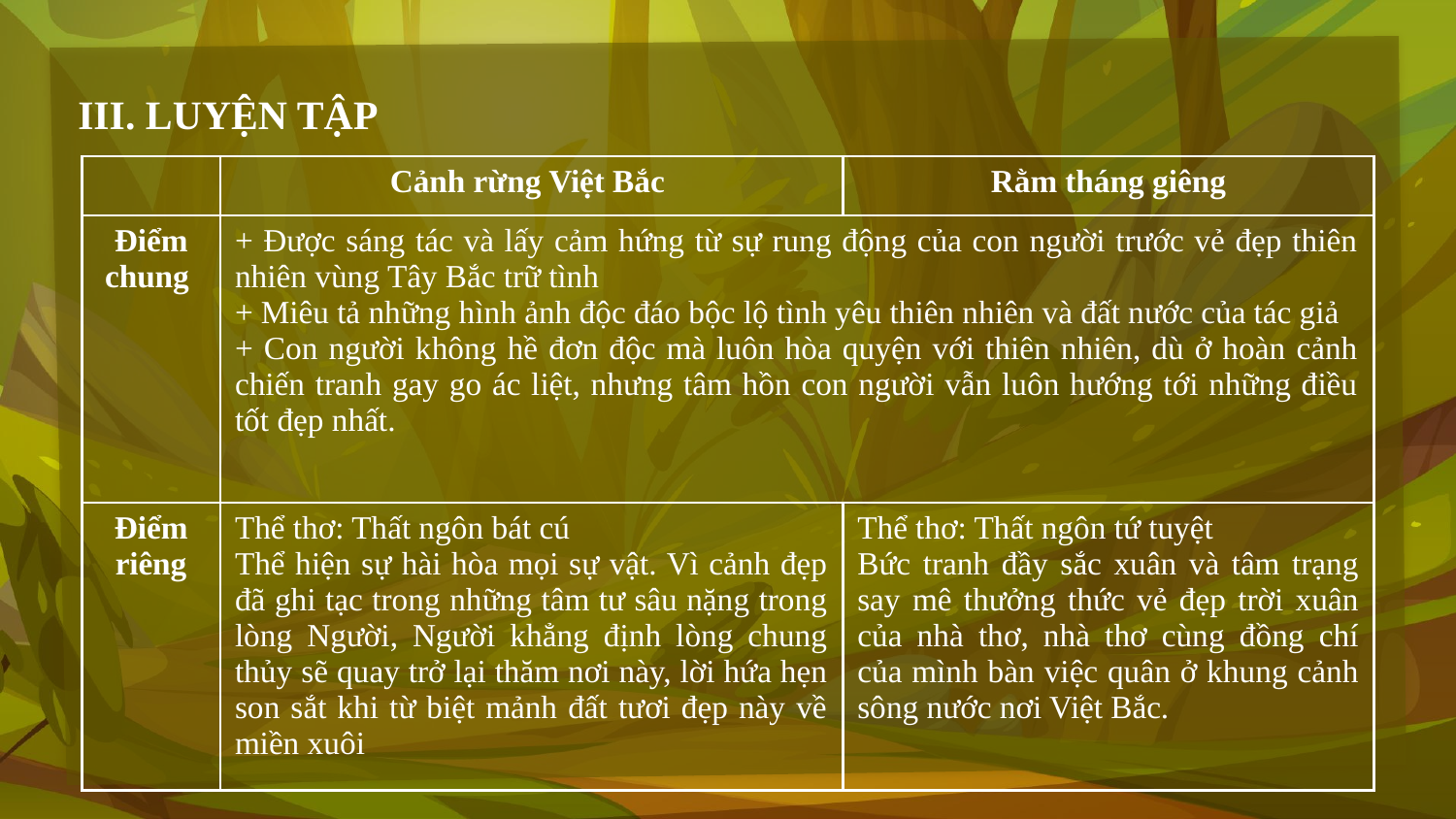

III. LUYỆN TẬP
|  | Cảnh rừng Việt Bắc | Rằm tháng giêng |
| --- | --- | --- |
| Điểm chung | + Được sáng tác và lấy cảm hứng từ sự rung động của con người trước vẻ đẹp thiên nhiên vùng Tây Bắc trữ tình + Miêu tả những hình ảnh độc đáo bộc lộ tình yêu thiên nhiên và đất nước của tác giả + Con người không hề đơn độc mà luôn hòa quyện với thiên nhiên, dù ở hoàn cảnh chiến tranh gay go ác liệt, nhưng tâm hồn con người vẫn luôn hướng tới những điều tốt đẹp nhất. |  |
| Điểm riêng | Thể thơ: Thất ngôn bát cú Thể hiện sự hài hòa mọi sự vật. Vì cảnh đẹp đã ghi tạc trong những tâm tư sâu nặng trong lòng Người, Người khẳng định lòng chung thủy sẽ quay trở lại thăm nơi này, lời hứa hẹn son sắt khi từ biệt mảnh đất tươi đẹp này về miền xuôi | Thể thơ: Thất ngôn tứ tuyệt Bức tranh đầy sắc xuân và tâm trạng say mê thưởng thức vẻ đẹp trời xuân của nhà thơ, nhà thơ cùng đồng chí của mình bàn việc quân ở khung cảnh sông nước nơi Việt Bắc. |